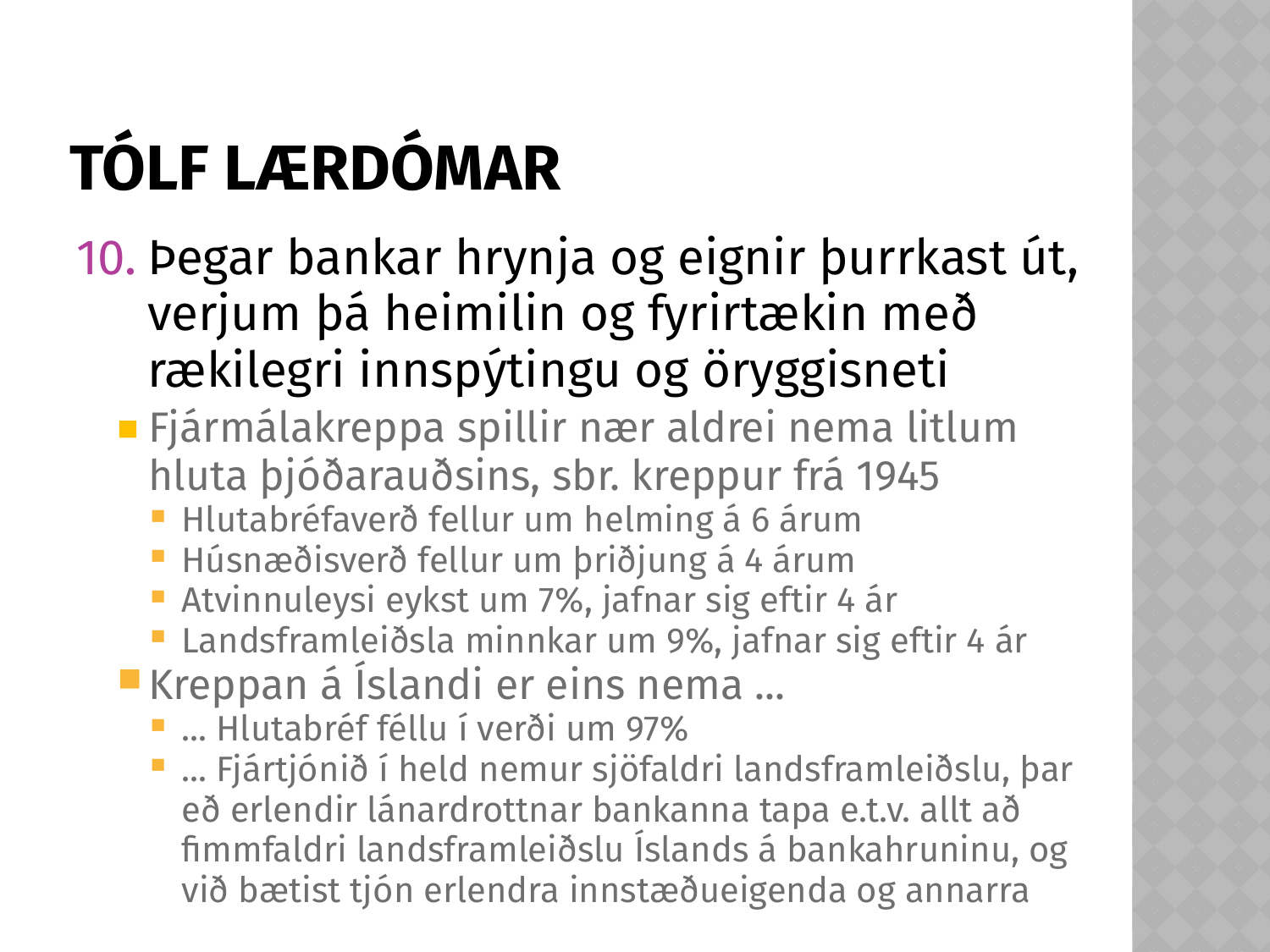

# Tólf lærdómar
Þegar bankar hrynja og eignir þurrkast út, verjum þá heimilin og fyrirtækin með rækilegri innspýtingu og öryggisneti
Fjármálakreppa spillir nær aldrei nema litlum hluta þjóðarauðsins, sbr. kreppur frá 1945
Hlutabréfaverð fellur um helming á 6 árum
Húsnæðisverð fellur um þriðjung á 4 árum
Atvinnuleysi eykst um 7%, jafnar sig eftir 4 ár
Landsframleiðsla minnkar um 9%, jafnar sig eftir 4 ár
Kreppan á Íslandi er eins nema ...
... Hlutabréf féllu í verði um 97%
... Fjártjónið í held nemur sjöfaldri landsframleiðslu, þar eð erlendir lánardrottnar bankanna tapa e.t.v. allt að fimmfaldri landsframleiðslu Íslands á bankahruninu, og við bætist tjón erlendra innstæðueigenda og annarra